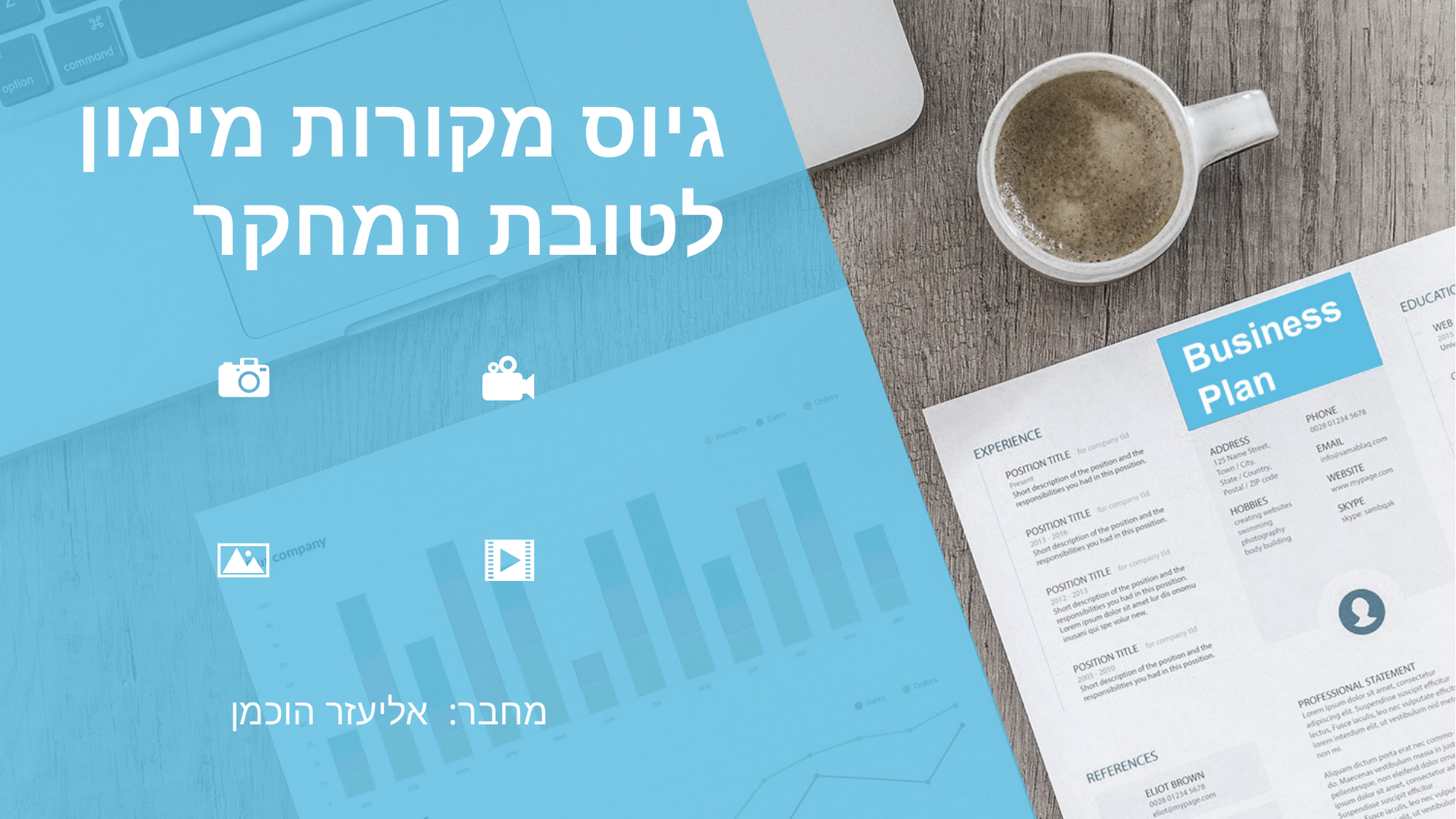

גיוס מקורות מימון לטובת המחקר

מחבר:  אליעזר הוכמן